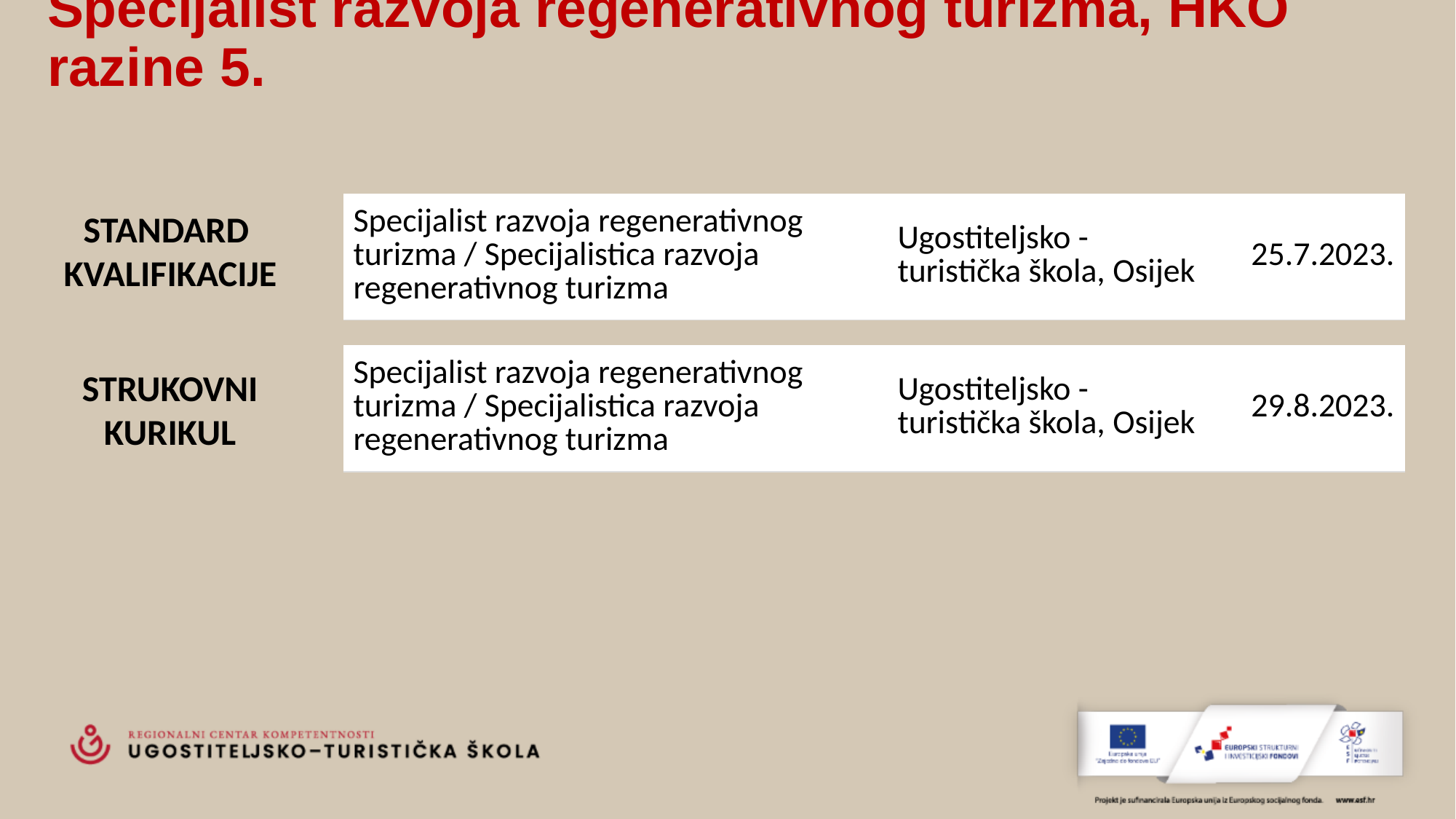

# Specijalist razvoja regenerativnog turizma, HKO razine 5.
| Specijalist razvoja regenerativnog turizma / Specijalistica razvoja regenerativnog turizma | Ugostiteljsko - turistička škola, Osijek | 25.7.2023. |
| --- | --- | --- |
STANDARD
KVALIFIKACIJE
| Specijalist razvoja regenerativnog turizma / Specijalistica razvoja regenerativnog turizma | Ugostiteljsko - turistička škola, Osijek | 29.8.2023. |
| --- | --- | --- |
STRUKOVNI KURIKUL